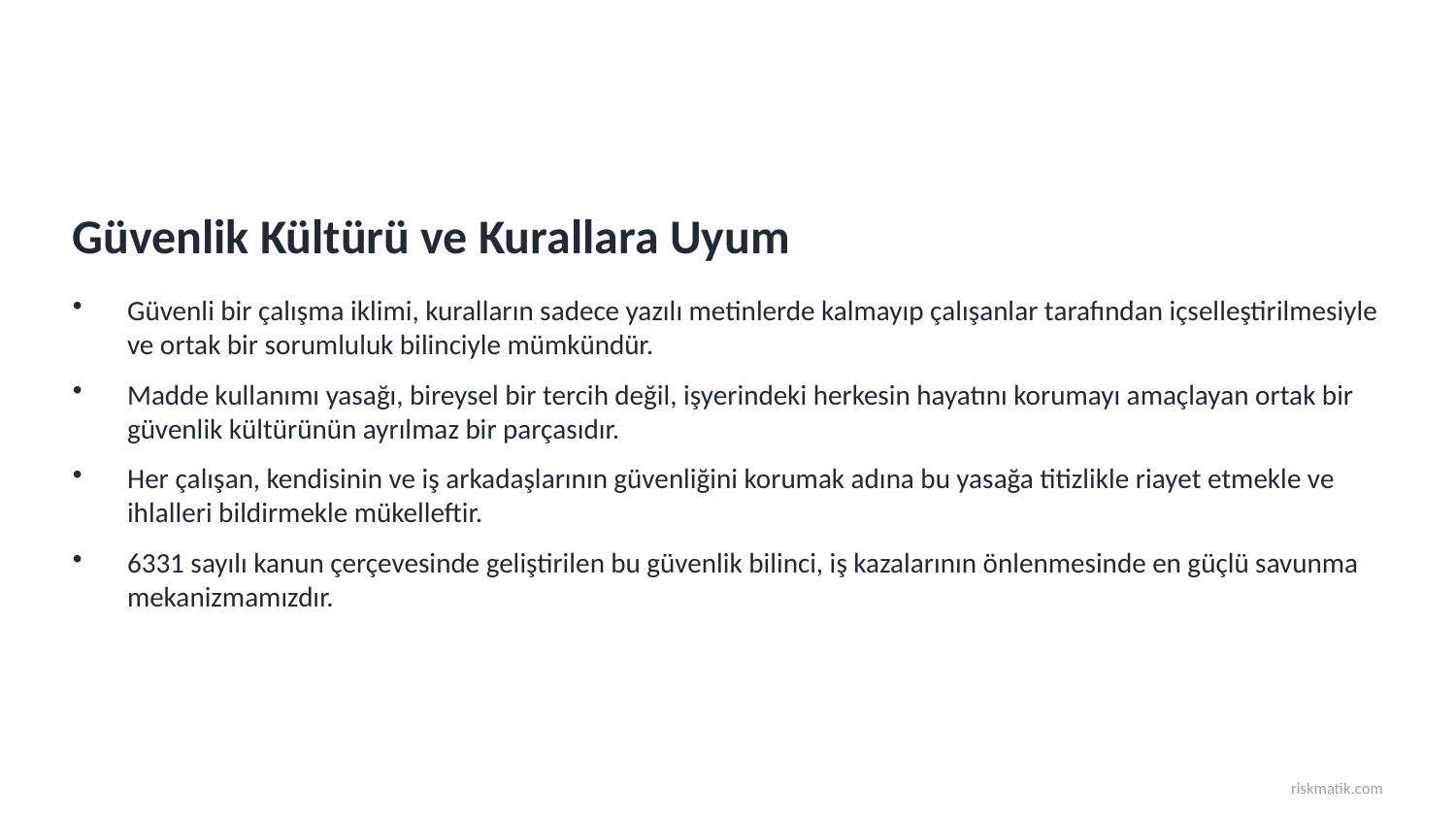

Güvenlik Kültürü ve Kurallara Uyum
Güvenli bir çalışma iklimi, kuralların sadece yazılı metinlerde kalmayıp çalışanlar tarafından içselleştirilmesiyle ve ortak bir sorumluluk bilinciyle mümkündür.
Madde kullanımı yasağı, bireysel bir tercih değil, işyerindeki herkesin hayatını korumayı amaçlayan ortak bir güvenlik kültürünün ayrılmaz bir parçasıdır.
Her çalışan, kendisinin ve iş arkadaşlarının güvenliğini korumak adına bu yasağa titizlikle riayet etmekle ve ihlalleri bildirmekle mükelleftir.
6331 sayılı kanun çerçevesinde geliştirilen bu güvenlik bilinci, iş kazalarının önlenmesinde en güçlü savunma mekanizmamızdır.
riskmatik.com